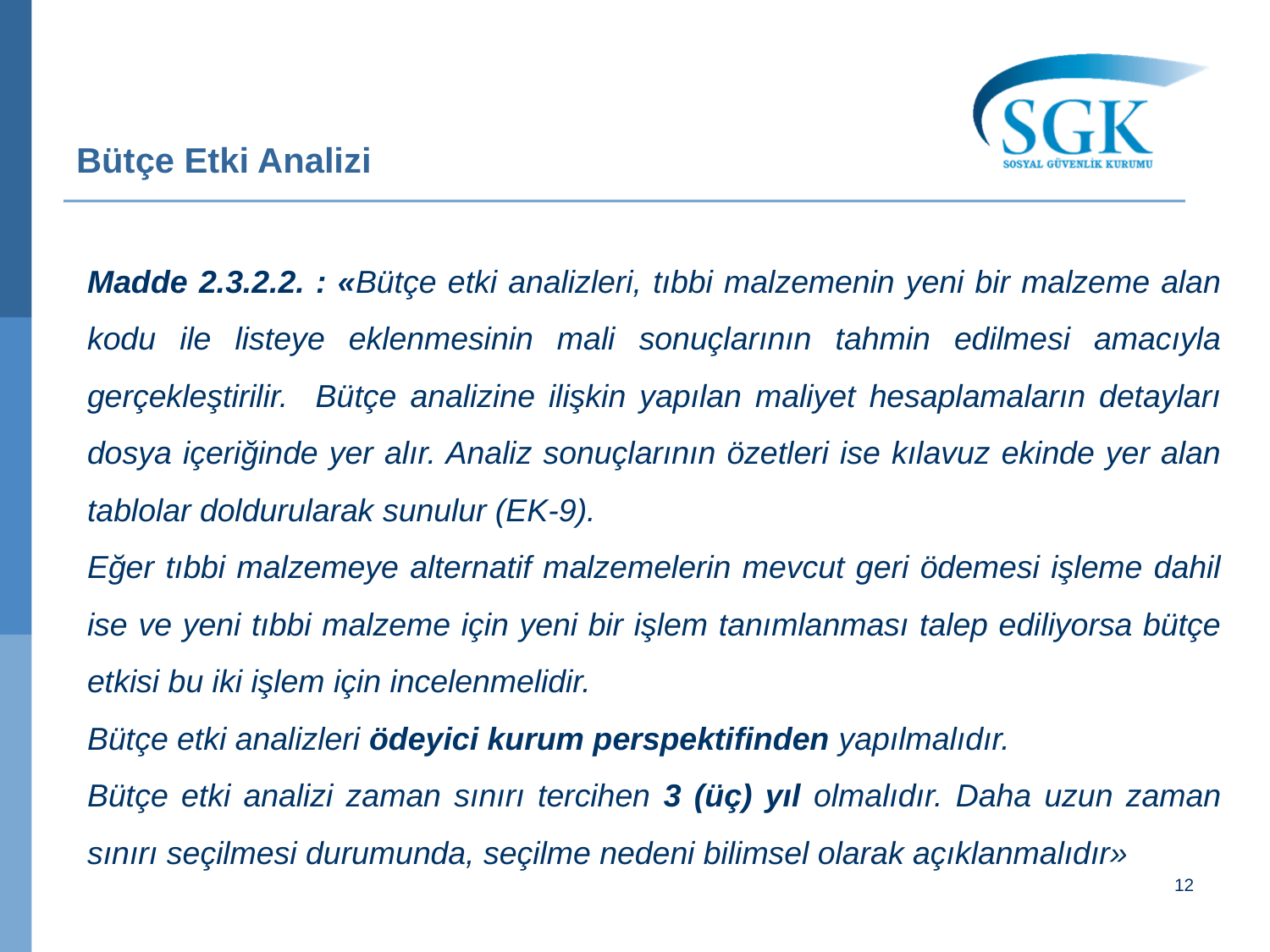

# Bütçe Etki Analizi
Madde 2.3.2.2. : «Bütçe etki analizleri, tıbbi malzemenin yeni bir malzeme alan kodu ile listeye eklenmesinin mali sonuçlarının tahmin edilmesi amacıyla gerçekleştirilir.  Bütçe analizine ilişkin yapılan maliyet hesaplamaların detayları dosya içeriğinde yer alır. Analiz sonuçlarının özetleri ise kılavuz ekinde yer alan tablolar doldurularak sunulur (EK-9).
Eğer tıbbi malzemeye alternatif malzemelerin mevcut geri ödemesi işleme dahil ise ve yeni tıbbi malzeme için yeni bir işlem tanımlanması talep ediliyorsa bütçe etkisi bu iki işlem için incelenmelidir.
Bütçe etki analizleri ödeyici kurum perspektifinden yapılmalıdır.
Bütçe etki analizi zaman sınırı tercihen 3 (üç) yıl olmalıdır. Daha uzun zaman sınırı seçilmesi durumunda, seçilme nedeni bilimsel olarak açıklanmalıdır»
12